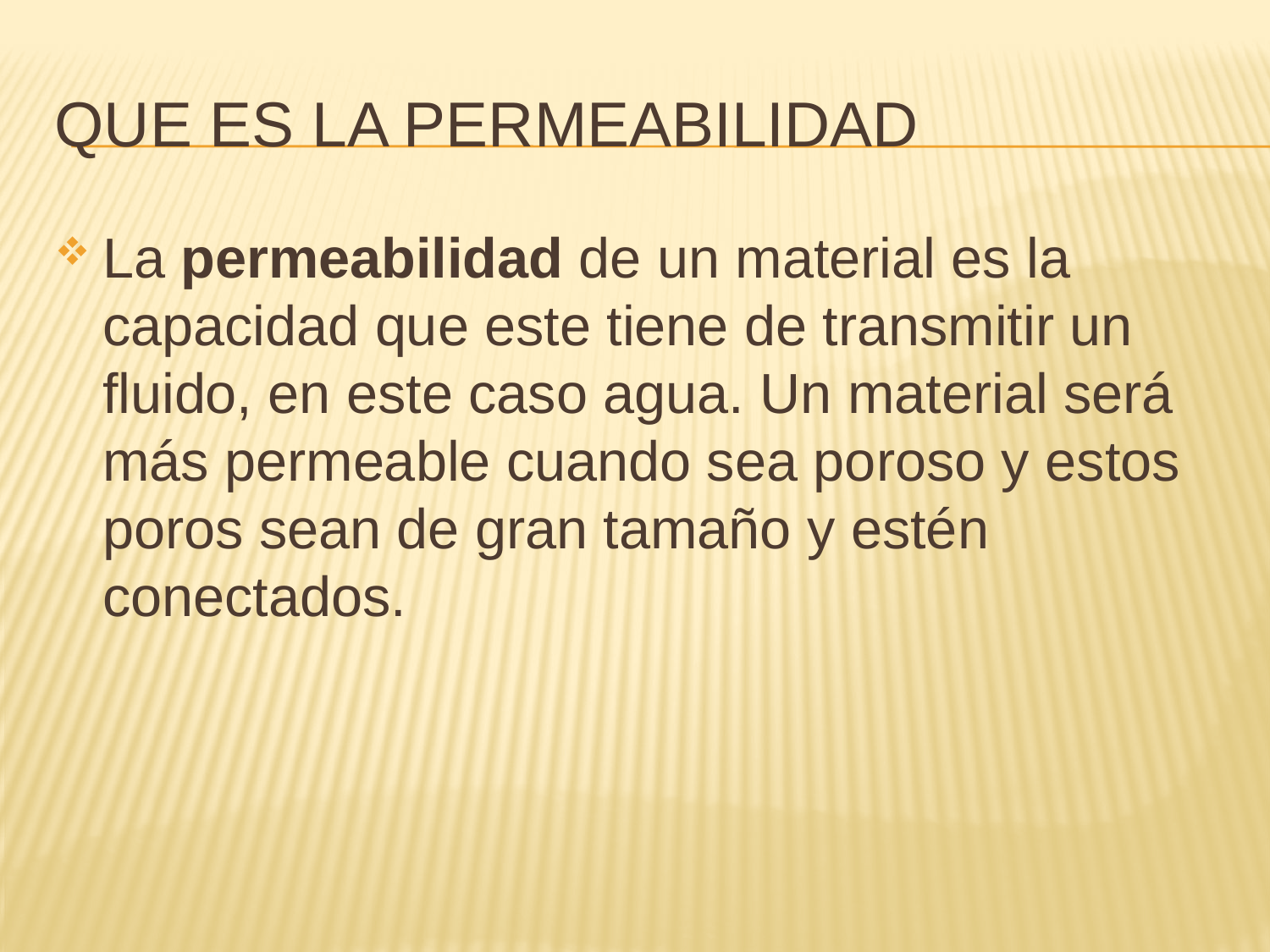

# Que es la Permeabilidad
La permeabilidad de un material es la capacidad que este tiene de transmitir un fluido, en este caso agua. Un material será más permeable cuando sea poroso y estos poros sean de gran tamaño y estén conectados.